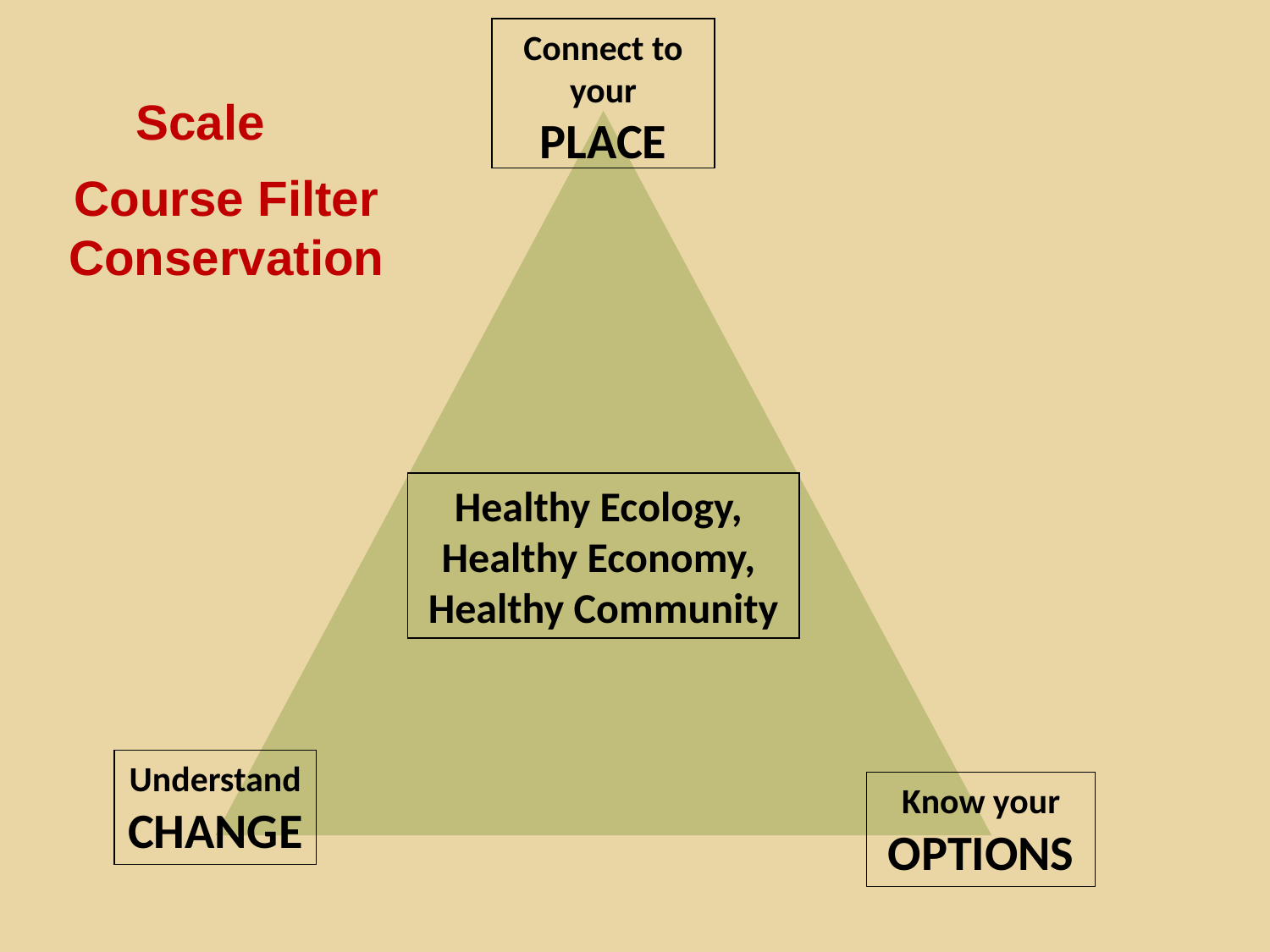

Connect to your PLACE
Scale

Course Filter Conservation
Healthy Ecology,
Healthy Economy,
Healthy Community
Understand CHANGE
Know your OPTIONS